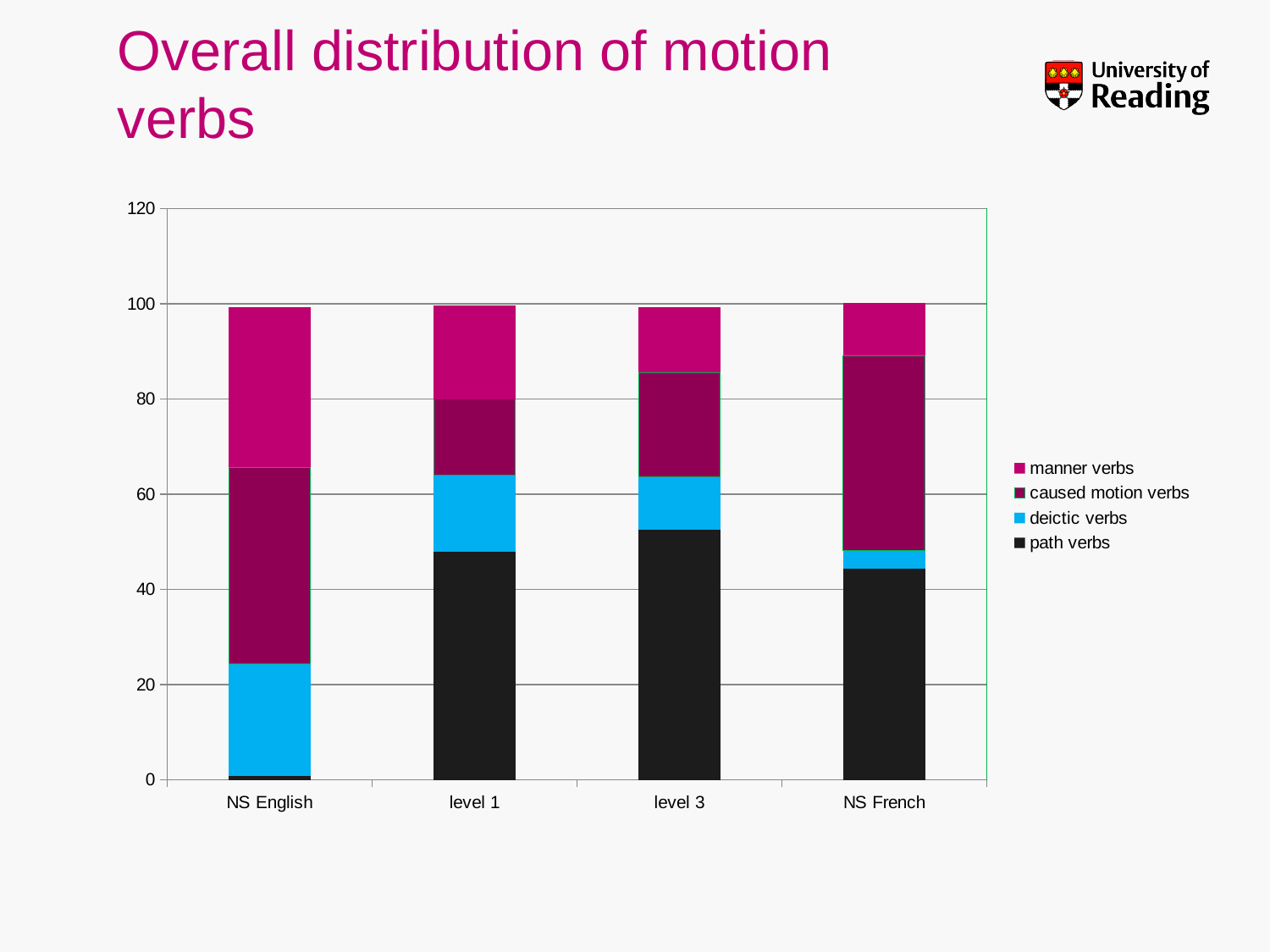

# Overall distribution of motion verbs

### Chart

| Category | path verbs | deictic verbs | caused motion verbs | manner verbs |
|---|---|---|---|---|
| NS English | 0.8 | 23.55 | 41.33 | 33.61 |
| level 1 | 48.0 | 16.0 | 16.0 | 19.6 |
| level 3 | 52.5 | 11.2 | 21.9 | 13.7 |
| NS French | 44.3 | 3.8099999999999987 | 41.03 | 11.14 |